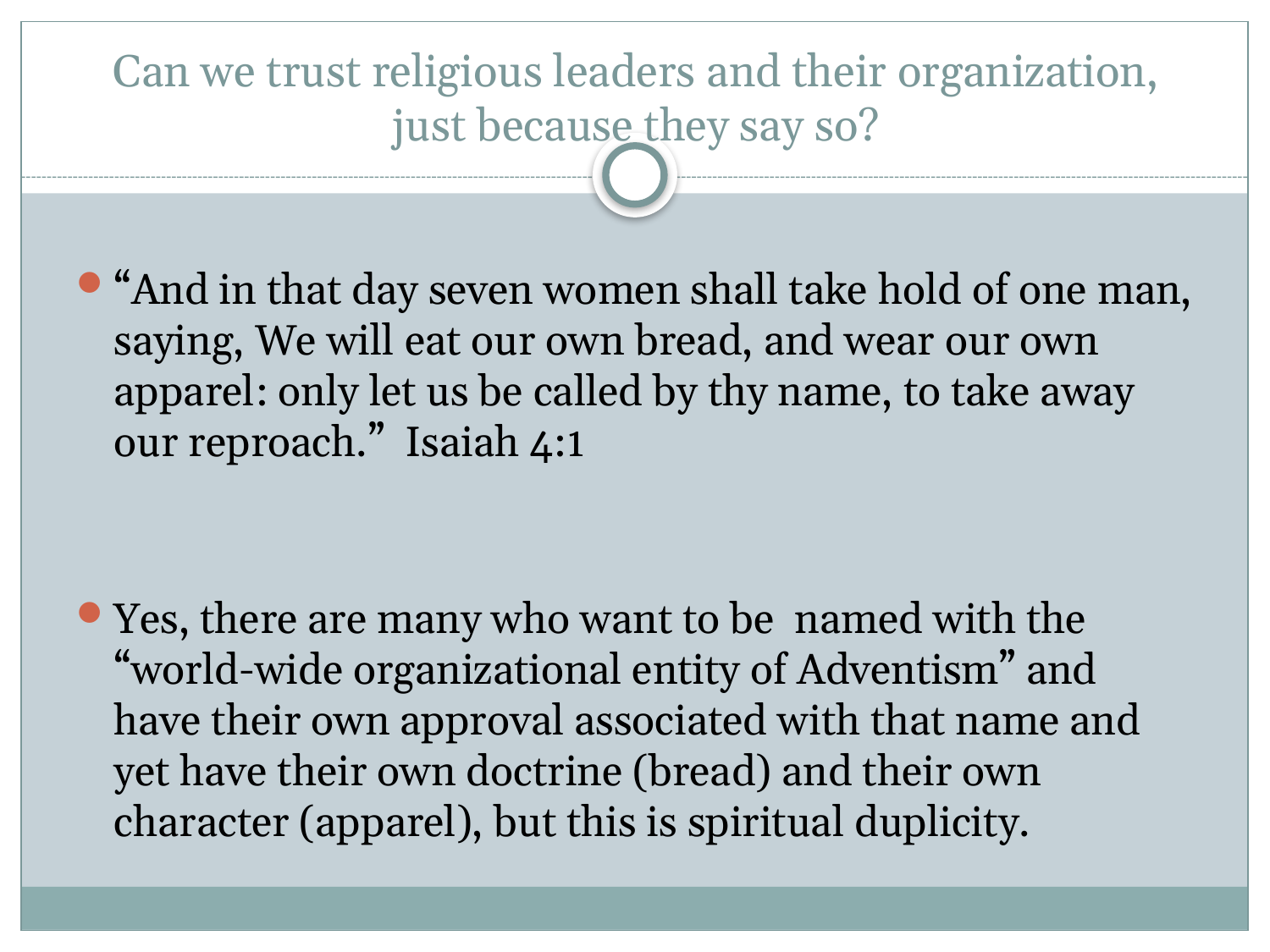

# Can we trust religious leaders and their organization, just because they say so?

“And in that day seven women shall take hold of one man, saying, We will eat our own bread, and wear our own apparel: only let us be called by thy name, to take away our reproach.”  Isaiah 4:1

Yes, there are many who want to be  named with the “world-wide organizational entity of Adventism” and have their own approval associated with that name and yet have their own doctrine (bread) and their own character (apparel), but this is spiritual duplicity.